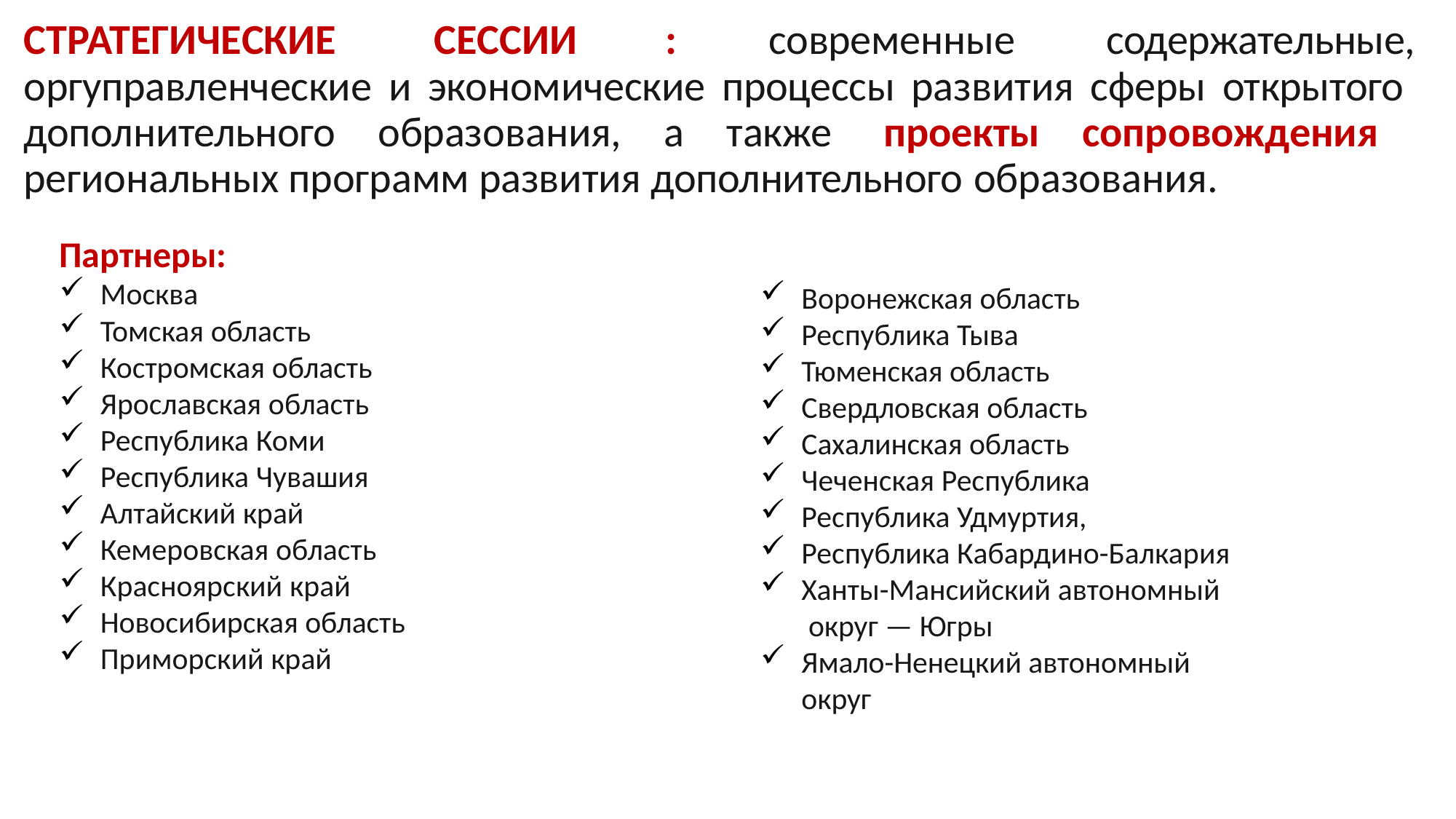

# СТРАТЕГИЧЕСКИЕ	СЕССИИ
:	современные	содержательные,
оргуправленческие и экономические процессы развития сферы открытого  дополнительного образования, а также проекты сопровождения  региональных программ развития дополнительного образования.
Партнеры:
Москва
Томская область
Костромская область
Ярославская область
Республика Коми
Республика Чувашия
Алтайский край
Кемеровская область
Красноярский край
Новосибирская область
Приморский край
Воронежская область
Республика Тыва
Тюменская область
Свердловская область
Сахалинская область
Чеченская Республика
Республика Удмуртия,
Республика Кабардино-Балкария
Ханты-Мансийский автономный  округ — Югры
Ямало-Ненецкий автономный округ